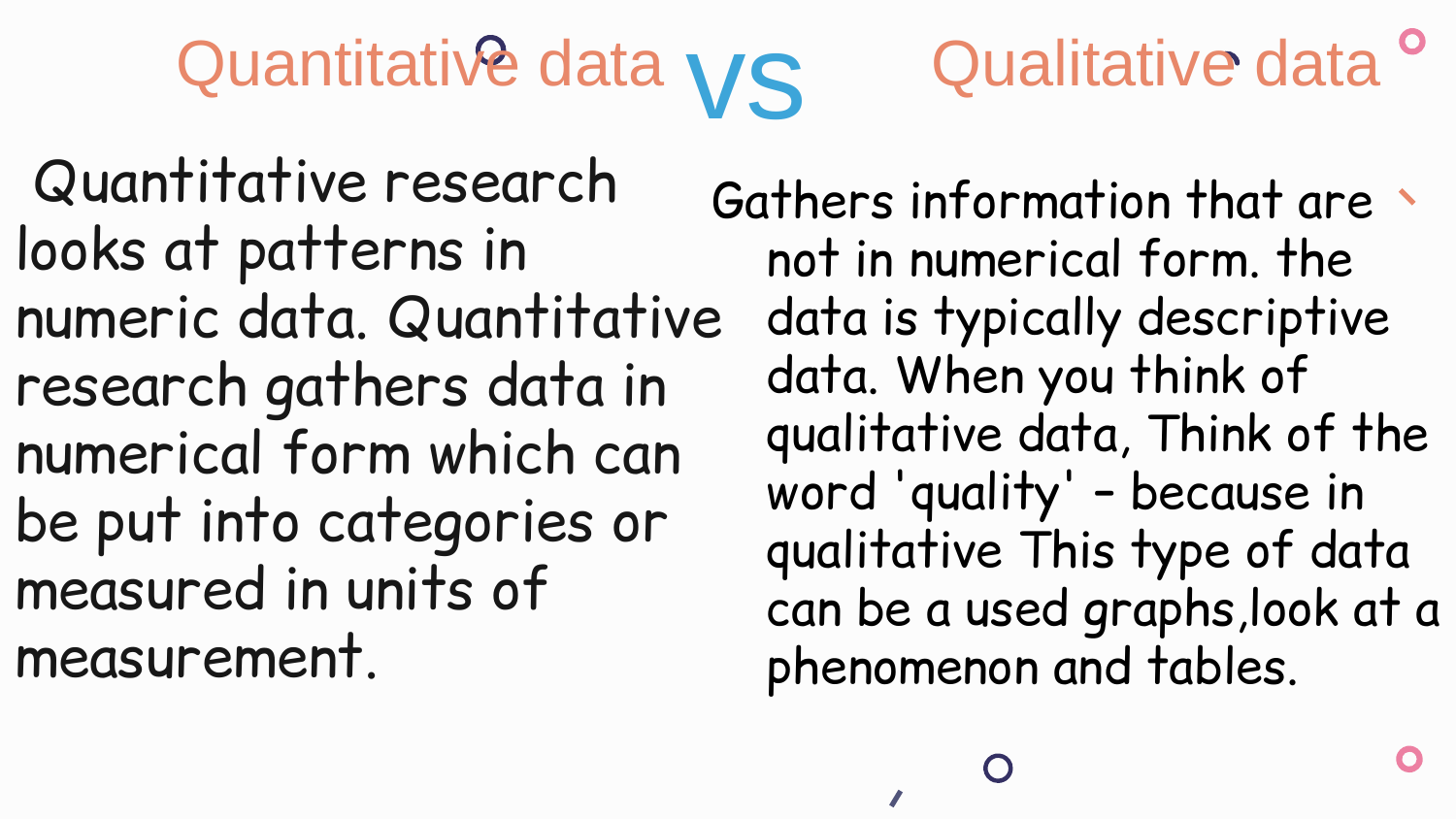

vs
# Quantitative data
Qualitative data
       Quantitative research looks at patterns in numeric data. Quantitative research gathers data in numerical form which can be put into categories or measured in units of measurement.
Gathers information that are not in numerical form. the data is typically descriptive data. When you think of qualitative data, Think of the word 'quality' – because in qualitative This type of data can be a used graphs,look at a phenomenon and tables.